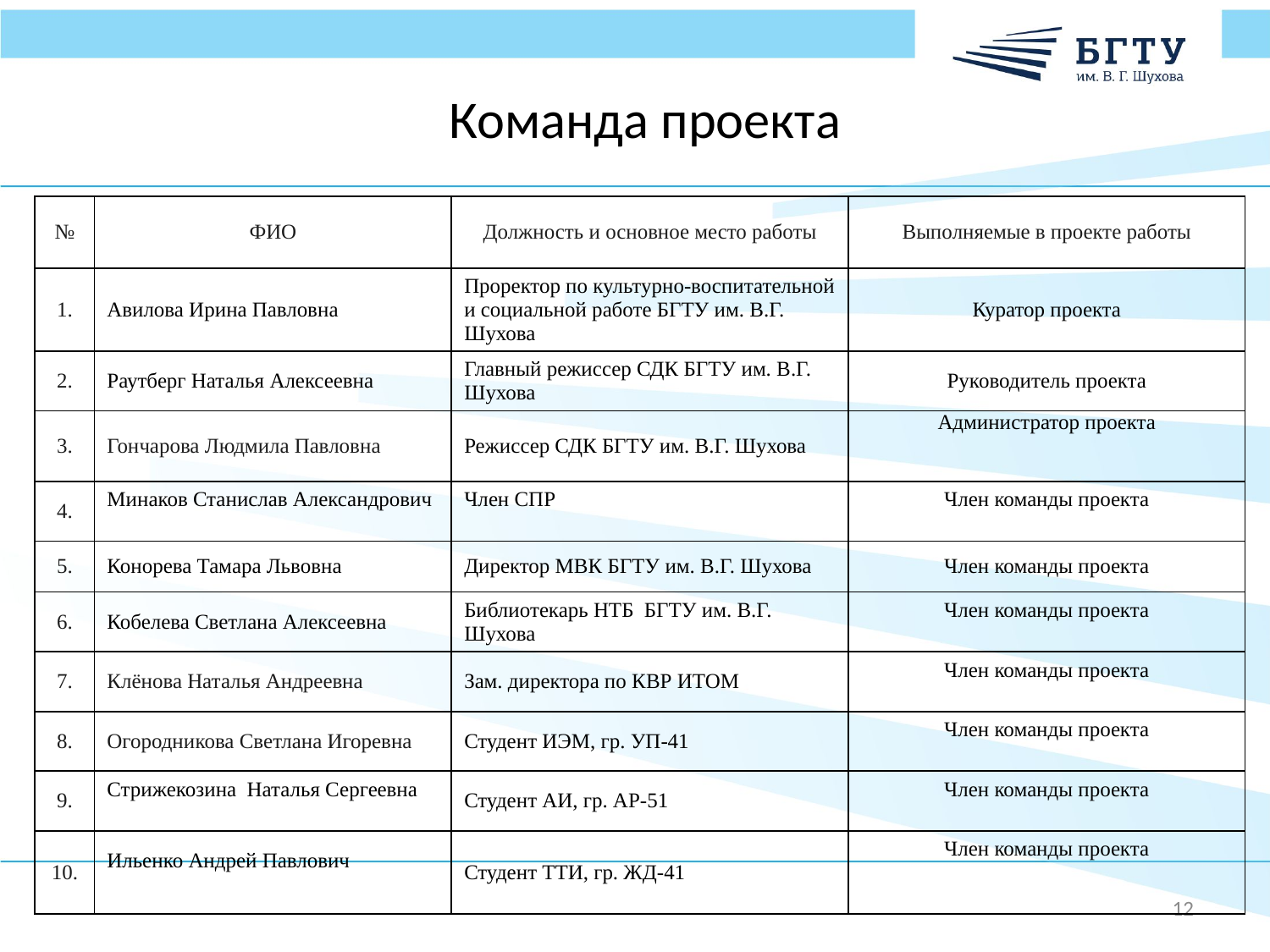

# Команда проекта
| № | ФИО | Должность и основное место работы | Выполняемые в проекте работы |
| --- | --- | --- | --- |
| 1. | Авилова Ирина Павловна | Проректор по культурно-воспитательной и социальной работе БГТУ им. В.Г. Шухова | Куратор проекта |
| 2. | Раутберг Наталья Алексеевна | Главный режиссер СДК БГТУ им. В.Г. Шухова | Руководитель проекта |
| 3. | Гончарова Людмила Павловна | Режиссер СДК БГТУ им. В.Г. Шухова | Администратор проекта |
| 4. | Минаков Станислав Александрович | Член СПР | Член команды проекта |
| 5. | Конорева Тамара Львовна | Директор МВК БГТУ им. В.Г. Шухова | Член команды проекта |
| 6. | Кобелева Светлана Алексеевна | Библиотекарь НТБ БГТУ им. В.Г. Шухова | Член команды проекта |
| 7. | Клёнова Наталья Андреевна | Зам. директора по КВР ИТОМ | Член команды проекта |
| 8. | Огородникова Светлана Игоревна | Студент ИЭМ, гр. УП-41 | Член команды проекта |
| 9. | Стрижекозина Наталья Сергеевна | Студент АИ, гр. АР-51 | Член команды проекта |
| 10. | Ильенко Андрей Павлович | Студент ТТИ, гр. ЖД-41 | Член команды проекта |
12